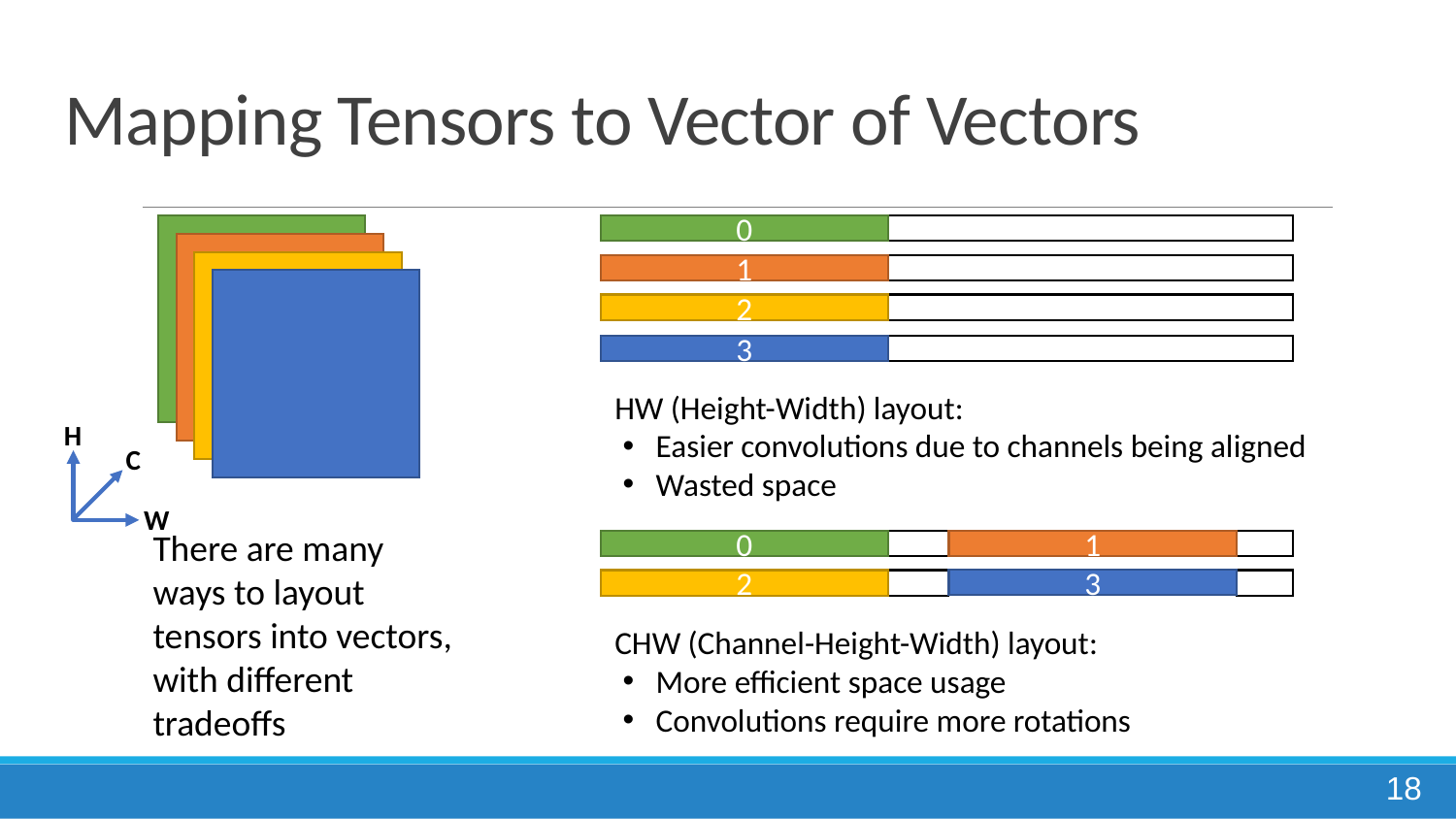

# Mapping Tensors to Vector of Vectors

0

1

2

3

HW (Height-Width) layout:
Easier convolutions due to channels being aligned
Wasted space
H
C
W
There are many ways to layout tensors into vectors, with different tradeoffs
0

1

3
2

CHW (Channel-Height-Width) layout:
More efficient space usage
Convolutions require more rotations
18